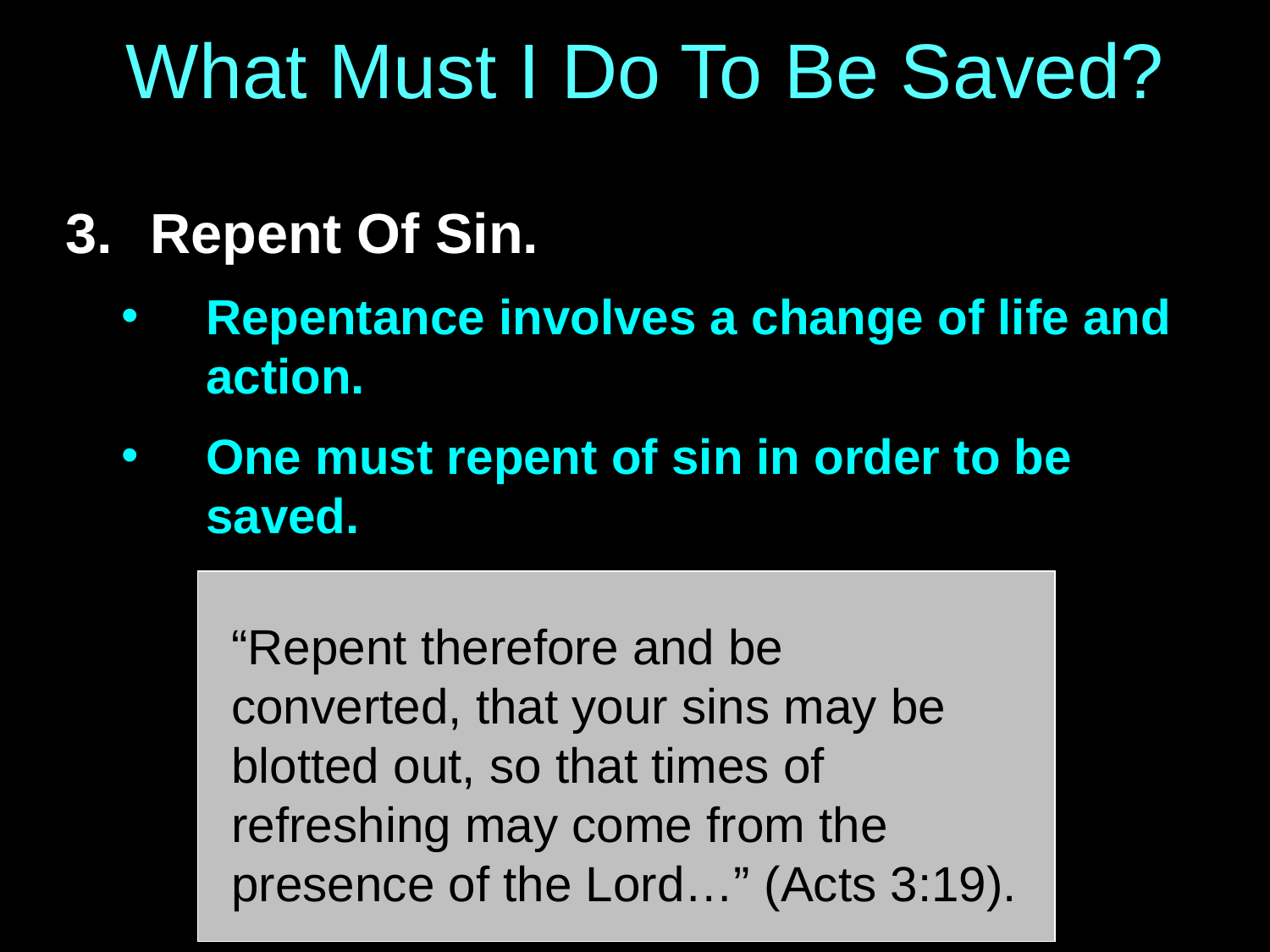

# What Must I Do To Be Saved?
Repent Of Sin.
Repentance involves a change of life and action.
One must repent of sin in order to be saved.

“Repent therefore and be converted, that your sins may be blotted out, so that times of refreshing may come from the presence of the Lord…” (Acts 3:19).